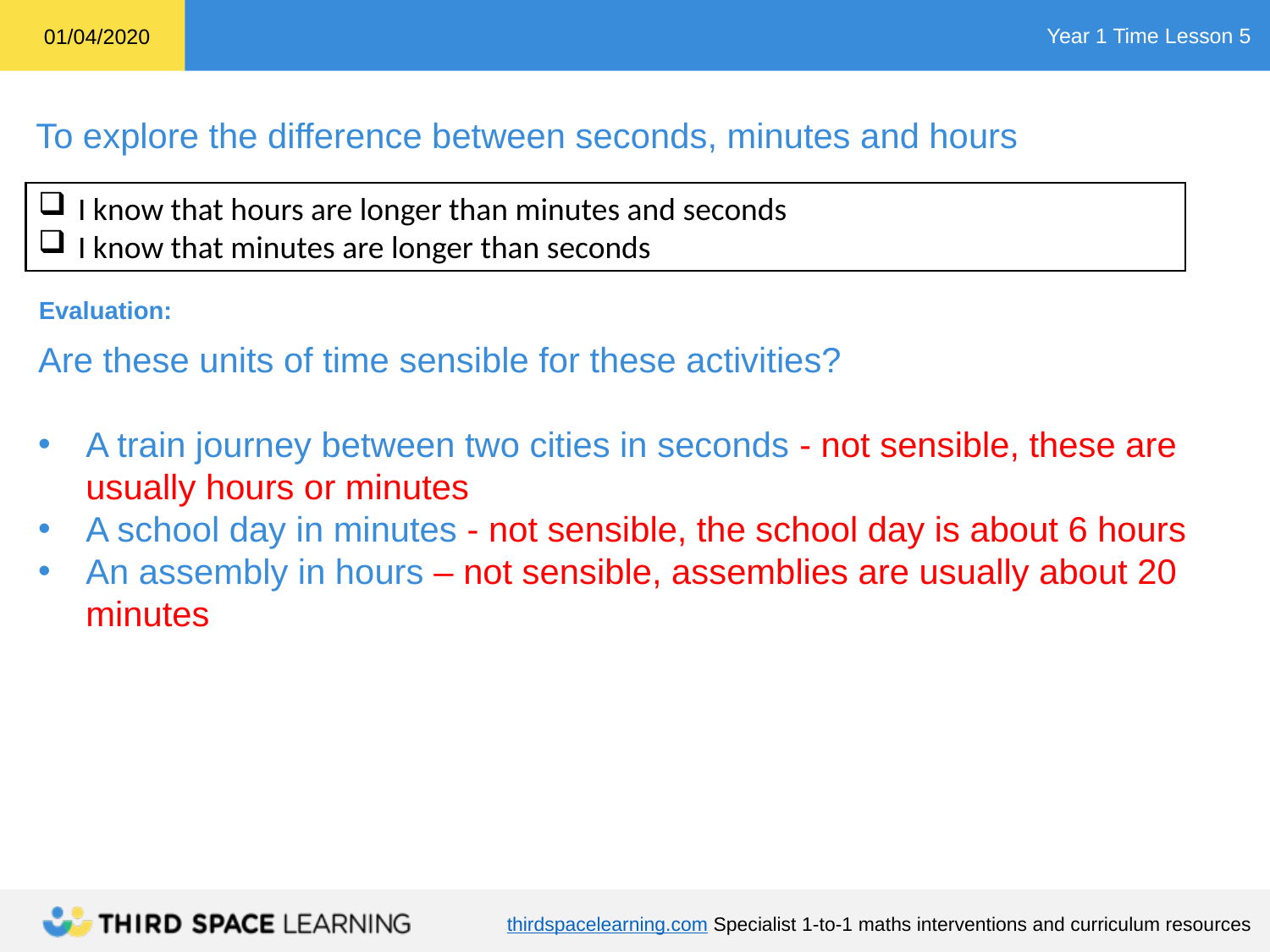

I know that hours are longer than minutes and seconds
I know that minutes are longer than seconds
Evaluation:
Are these units of time sensible for these activities?

A train journey between two cities in seconds - not sensible, these are usually hours or minutes
A school day in minutes - not sensible, the school day is about 6 hours
An assembly in hours – not sensible, assemblies are usually about 20 minutes